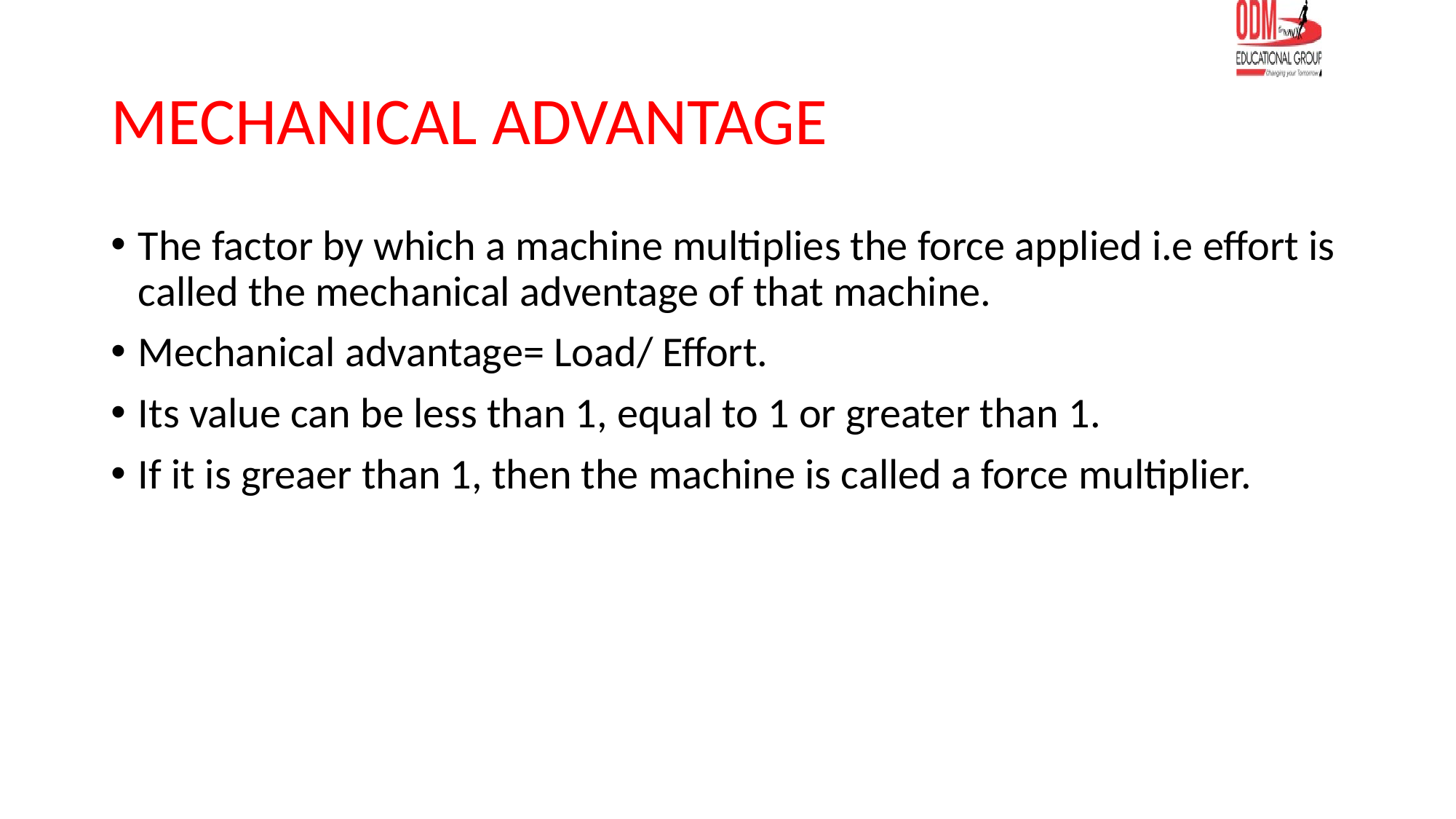

# MECHANICAL ADVANTAGE
The factor by which a machine multiplies the force applied i.e effort is called the mechanical adventage of that machine.
Mechanical advantage= Load/ Effort.
Its value can be less than 1, equal to 1 or greater than 1.
If it is greaer than 1, then the machine is called a force multiplier.